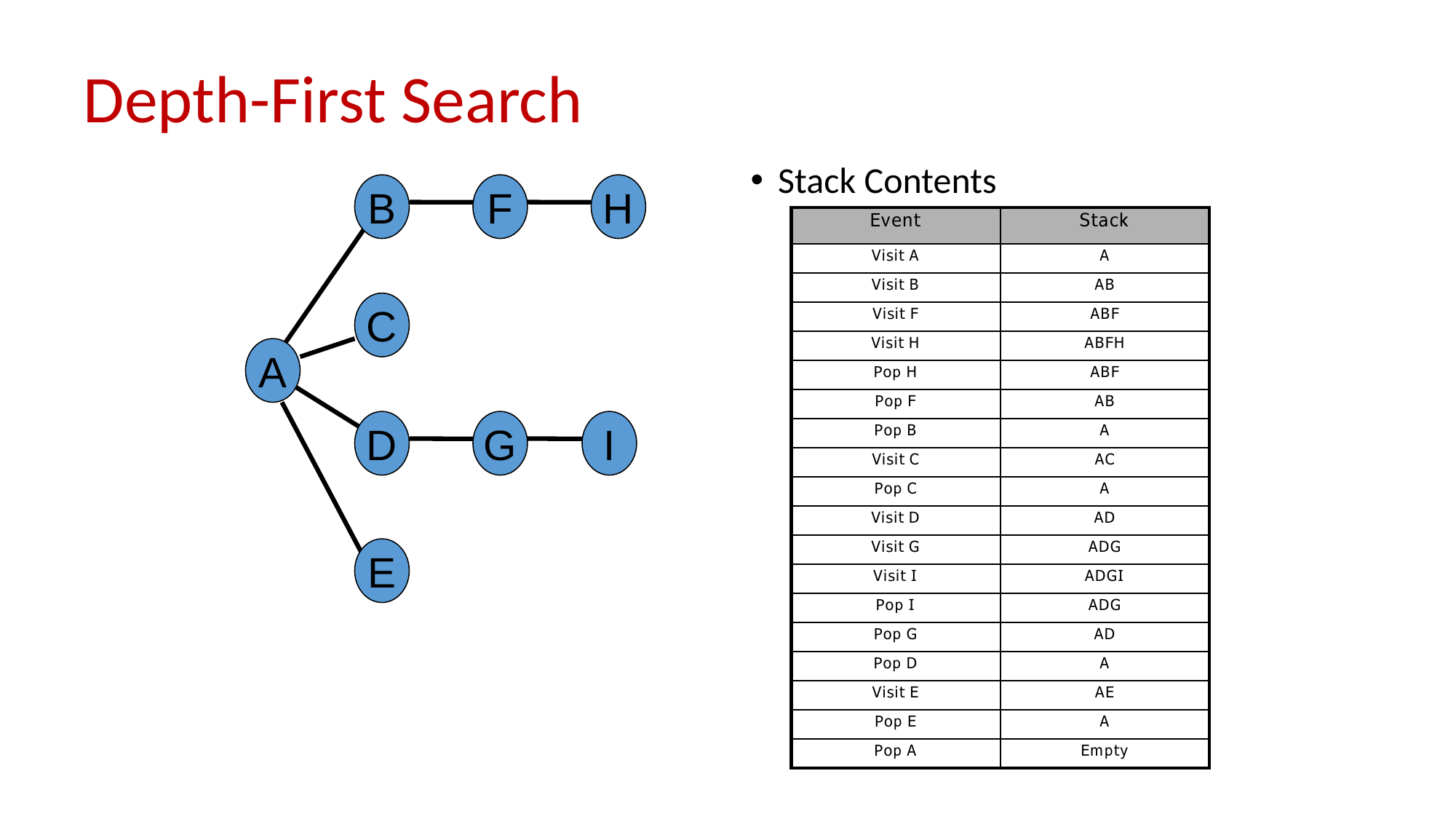

# Depth-First Search
Stack Contents

B
F
H

| Event | Stack |
| --- | --- |
| Visit A | A |
| Visit B | AB |
| Visit F | ABF |
| Visit H | ABFH |
| Pop H | ABF |
| Pop F | AB |
| Pop B | A |
| Visit C | AC |
| Pop C | A |
| Visit D | AD |
| Visit G | ADG |
| Visit I | ADGI |
| Pop I | ADG |
| Pop G | AD |
| Pop D | A |
| Visit E | AE |
| Pop E | A |
| Pop A | Empty |

C
A

D
G
I

E